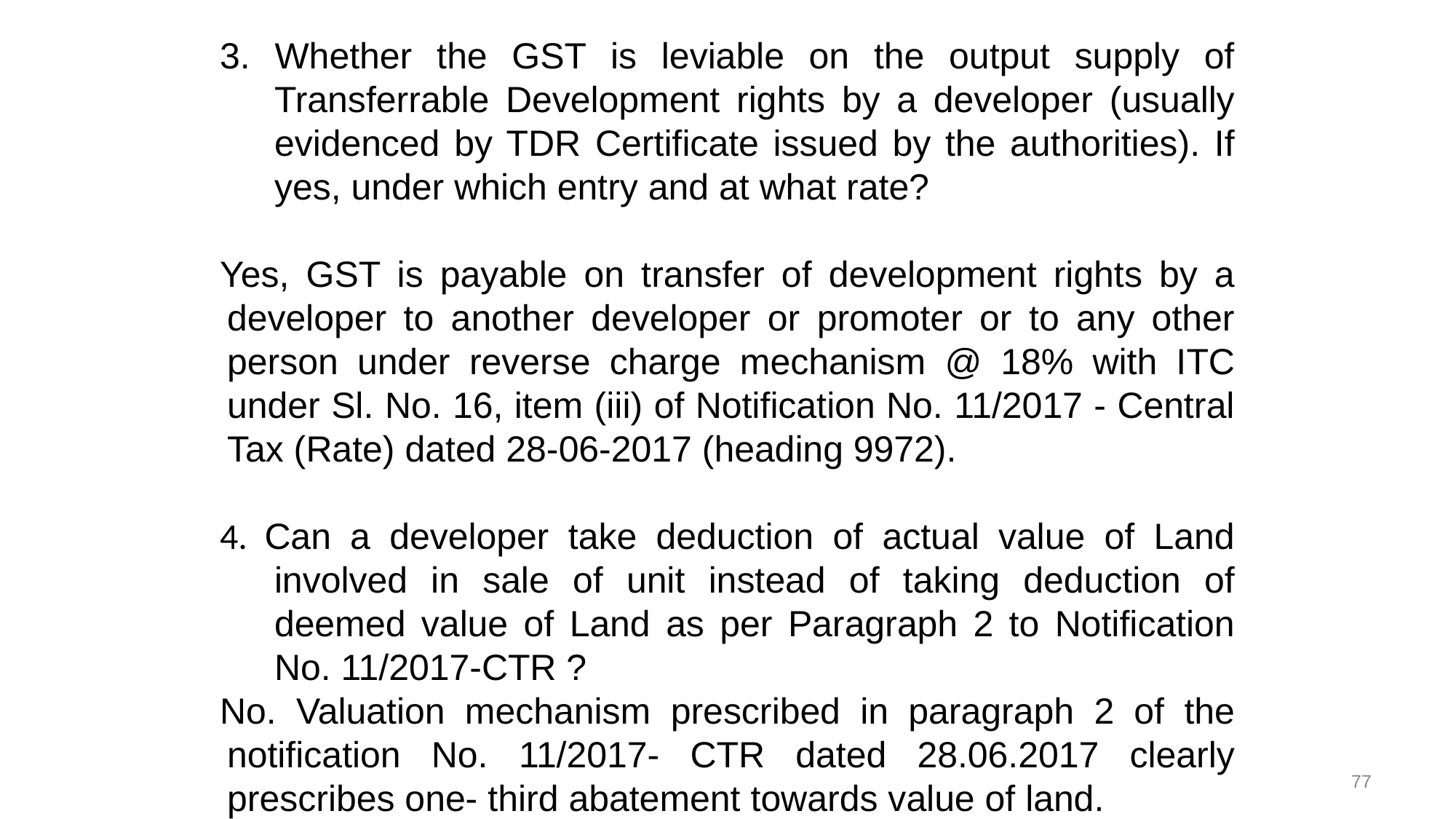

3. Whether the GST is leviable on the output supply of Transferrable Development rights by a developer (usually evidenced by TDR Certificate issued by the authorities). If yes, under which entry and at what rate?

Yes, GST is payable on transfer of development rights by a developer to another developer or promoter or to any other person under reverse charge mechanism @ 18% with ITC under Sl. No. 16, item (iii) of Notification No. 11/2017 - Central Tax (Rate) dated 28-06-2017 (heading 9972).

4. Can a developer take deduction of actual value of Land involved in sale of unit instead of taking deduction of deemed value of Land as per Paragraph 2 to Notification No. 11/2017-CTR ?
No. Valuation mechanism prescribed in paragraph 2 of the notification No. 11/2017- CTR dated 28.06.2017 clearly prescribes one- third abatement towards value of land.

77